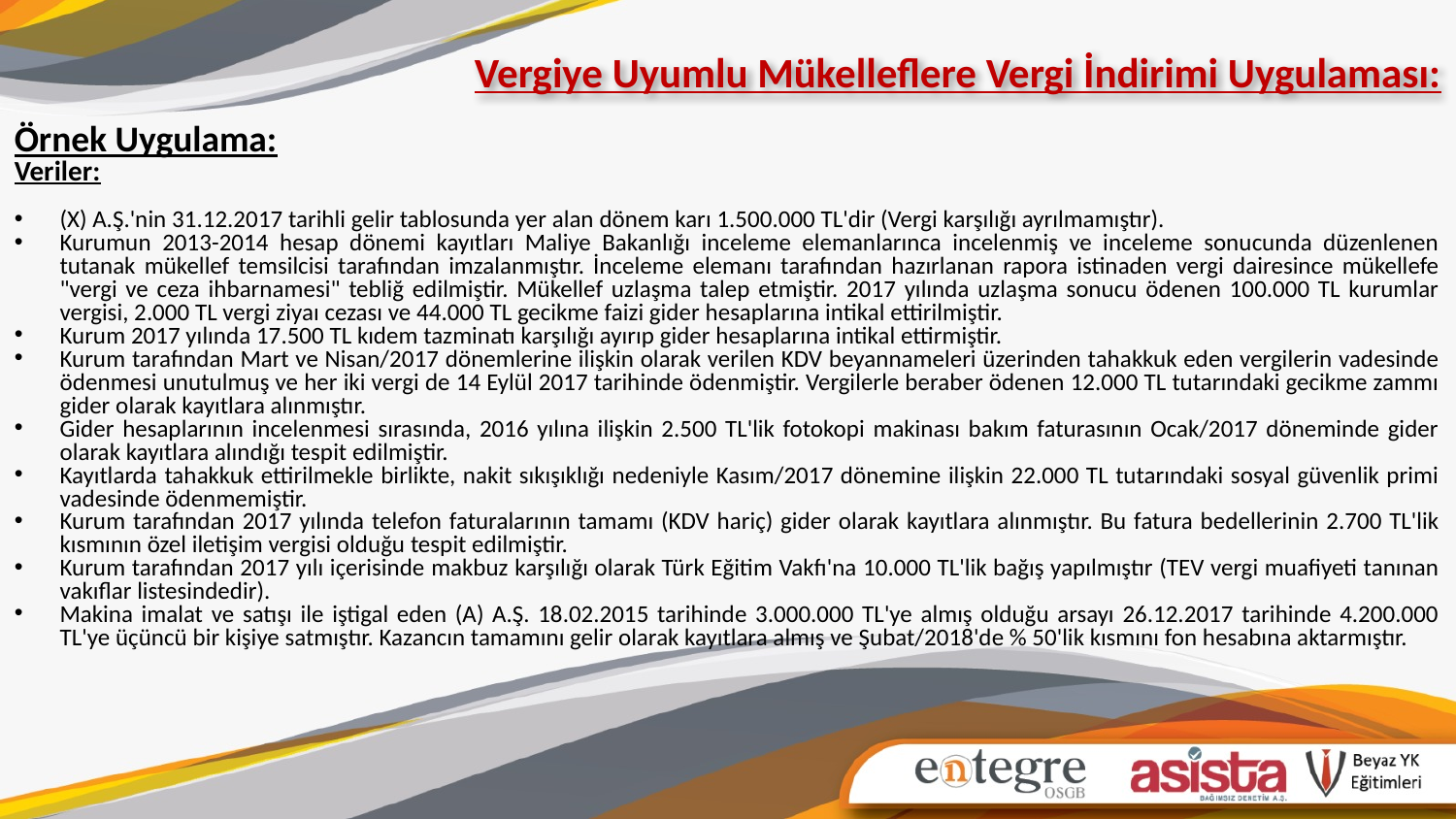

Vergiye Uyumlu Mükelleflere Vergi İndirimi Uygulaması:
Örnek Uygulama:
Veriler:

(X) A.Ş.'nin 31.12.2017 tarihli gelir tablosunda yer alan dönem karı 1.500.000 TL'dir (Vergi karşılığı ayrılmamıştır).
Kurumun 2013-2014 hesap dönemi kayıtları Maliye Bakanlığı inceleme elemanlarınca incelenmiş ve inceleme sonucunda düzenlenen tutanak mükellef temsilcisi tarafından imzalanmıştır. İnceleme elemanı tarafından hazırlanan rapora istinaden vergi dairesince mükellefe "vergi ve ceza ihbarnamesi" tebliğ edilmiştir. Mükellef uzlaşma talep etmiştir. 2017 yılında uzlaşma sonucu ödenen 100.000 TL kurumlar vergisi, 2.000 TL vergi ziyaı cezası ve 44.000 TL gecikme faizi gider hesaplarına intikal ettirilmiştir.
Kurum 2017 yılında 17.500 TL kıdem tazminatı karşılığı ayırıp gider hesaplarına intikal ettirmiştir.
Kurum tarafından Mart ve Nisan/2017 dönemlerine ilişkin olarak verilen KDV beyannameleri üzerinden tahakkuk eden vergilerin vadesinde ödenmesi unutulmuş ve her iki vergi de 14 Eylül 2017 tarihinde ödenmiştir. Vergilerle beraber ödenen 12.000 TL tutarındaki gecikme zammı gider olarak kayıtlara alınmıştır.
Gider hesaplarının incelenmesi sırasında, 2016 yılına ilişkin 2.500 TL'lik fotokopi makinası bakım faturasının Ocak/2017 döneminde gider olarak kayıtlara alındığı tespit edilmiştir.
Kayıtlarda tahakkuk ettirilmekle birlikte, nakit sıkışıklığı nedeniyle Kasım/2017 dönemine ilişkin 22.000 TL tutarındaki sosyal güvenlik primi vadesinde ödenmemiştir.
Kurum tarafından 2017 yılında telefon faturalarının tamamı (KDV hariç) gider olarak kayıtlara alınmıştır. Bu fatura bedellerinin 2.700 TL'lik kısmının özel iletişim vergisi olduğu tespit edilmiştir.
Kurum tarafından 2017 yılı içerisinde makbuz karşılığı olarak Türk Eğitim Vakfı'na 10.000 TL'lik bağış yapılmıştır (TEV vergi muafiyeti tanınan vakıflar listesindedir).
Makina imalat ve satışı ile iştigal eden (A) A.Ş. 18.02.2015 tarihinde 3.000.000 TL'ye almış olduğu arsayı 26.12.2017 tarihinde 4.200.000 TL'ye üçüncü bir kişiye satmıştır. Kazancın tamamını gelir olarak kayıtlara almış ve Şubat/2018'de % 50'lik kısmını fon hesabına aktarmıştır.